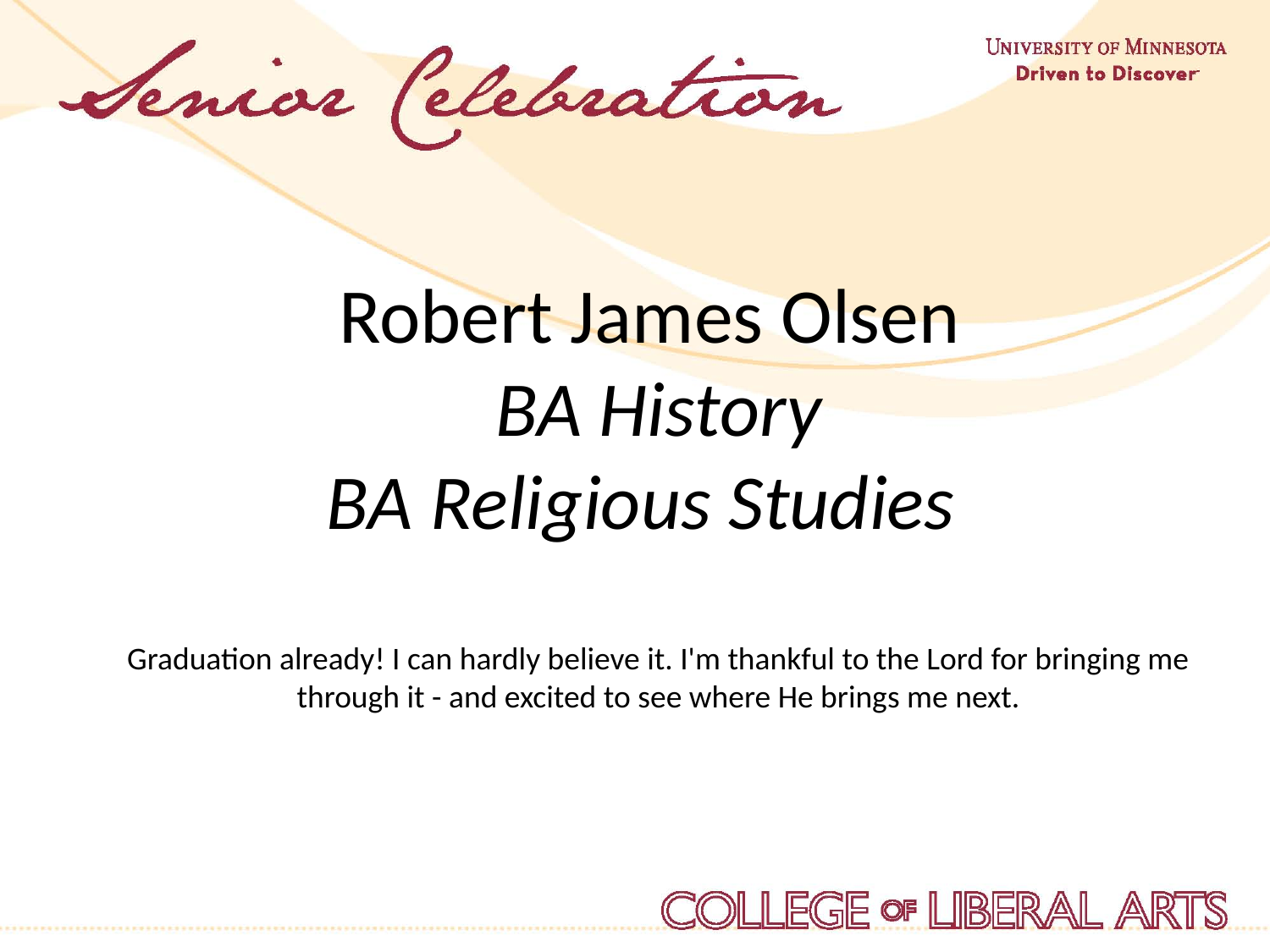

Robert James Olsen
BA History
BA Religious Studies
Graduation already! I can hardly believe it. I'm thankful to the Lord for bringing me through it - and excited to see where He brings me next.